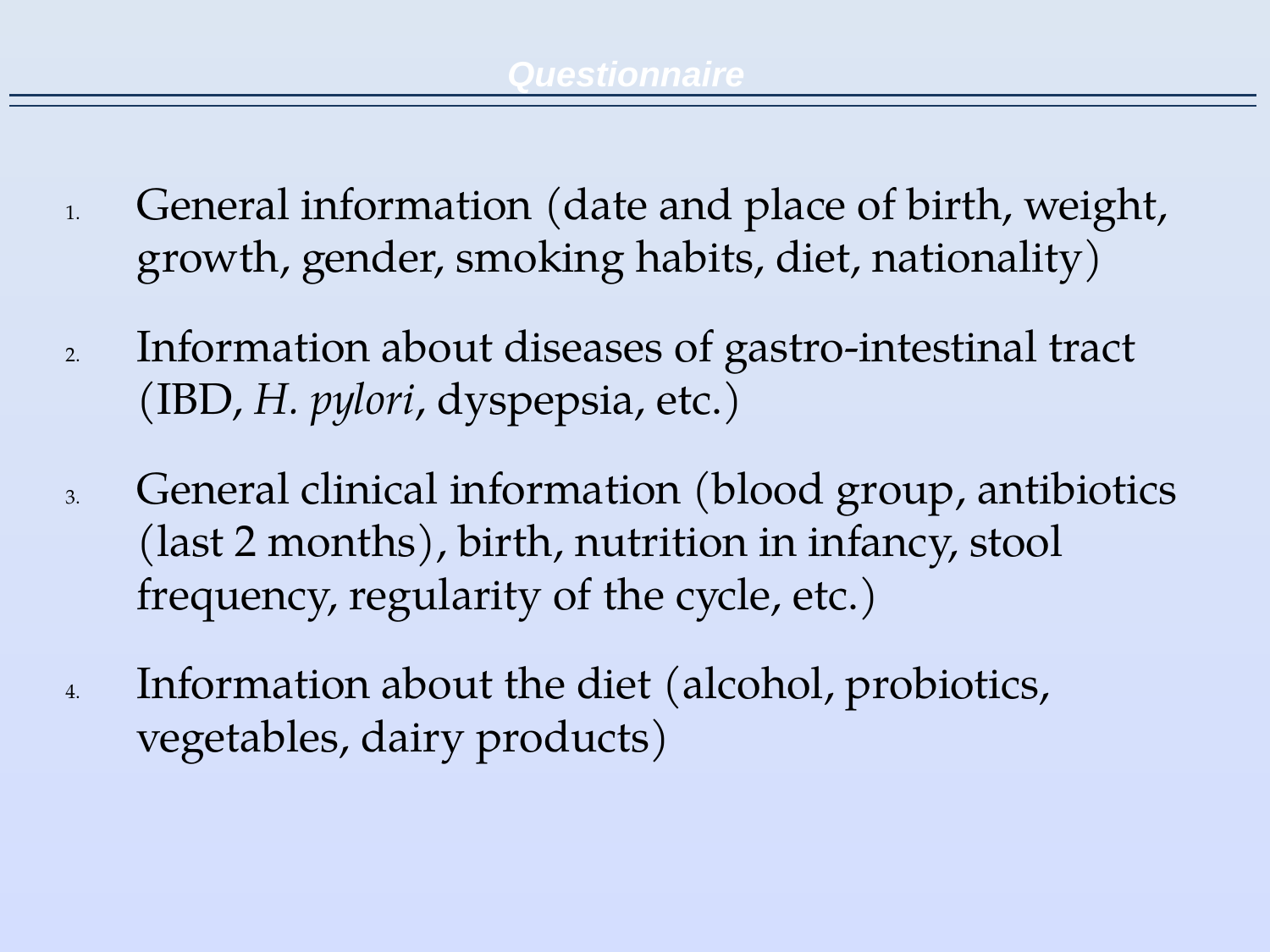

# Questionnaire
General information (date and place of birth, weight, growth, gender, smoking habits, diet, nationality)
Information about diseases of gastro-intestinal tract (IBD, H. pylori, dyspepsia, etc.)
General clinical information (blood group, antibiotics (last 2 months), birth, nutrition in infancy, stool frequency, regularity of the cycle, etc.)
Information about the diet (alcohol, probiotics, vegetables, dairy products)